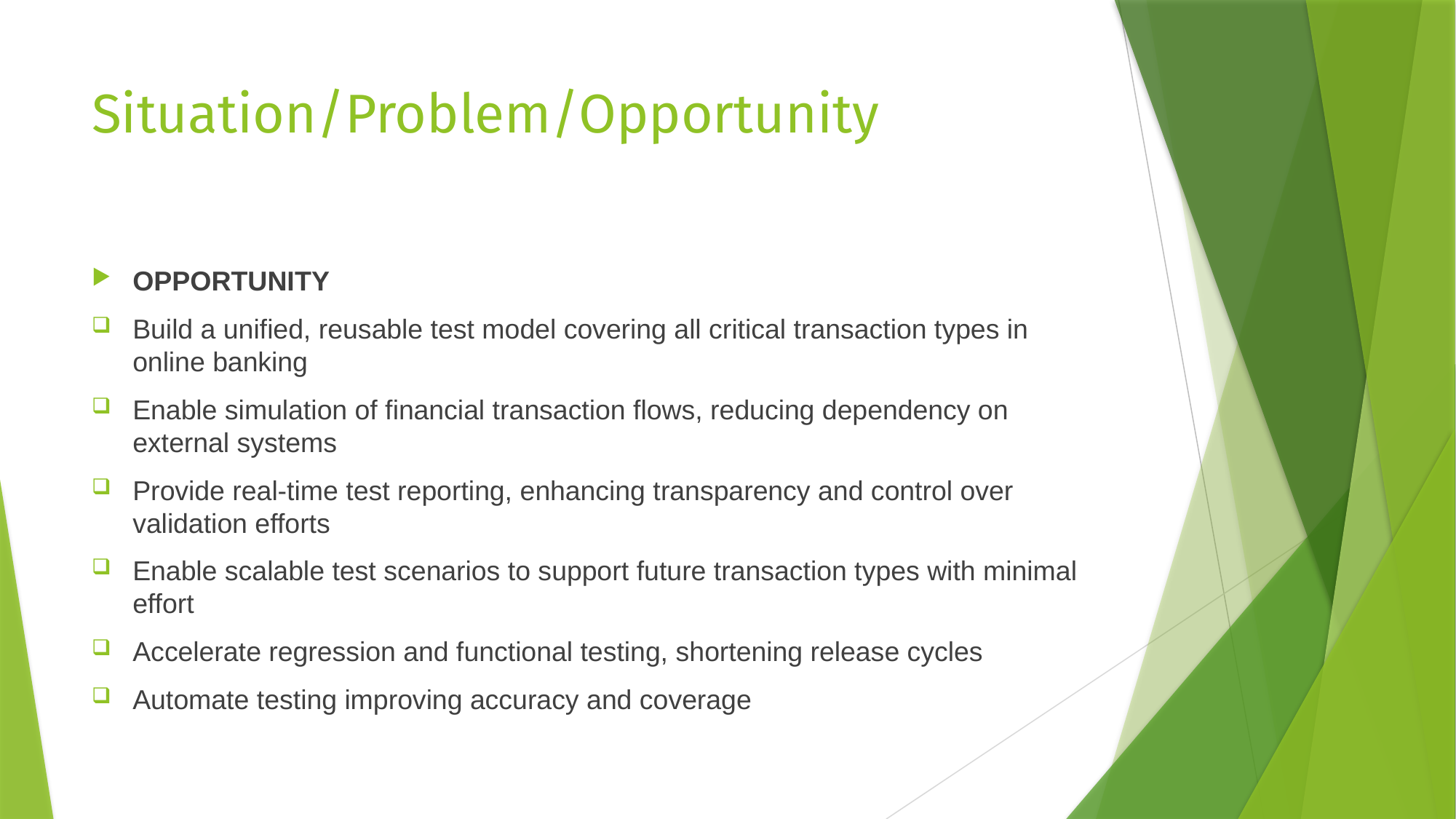

# Situation/Problem/Opportunity
OPPORTUNITY
Build a unified, reusable test model covering all critical transaction types in online banking
Enable simulation of financial transaction flows, reducing dependency on external systems
Provide real-time test reporting, enhancing transparency and control over validation efforts
Enable scalable test scenarios to support future transaction types with minimal effort
Accelerate regression and functional testing, shortening release cycles
Automate testing improving accuracy and coverage